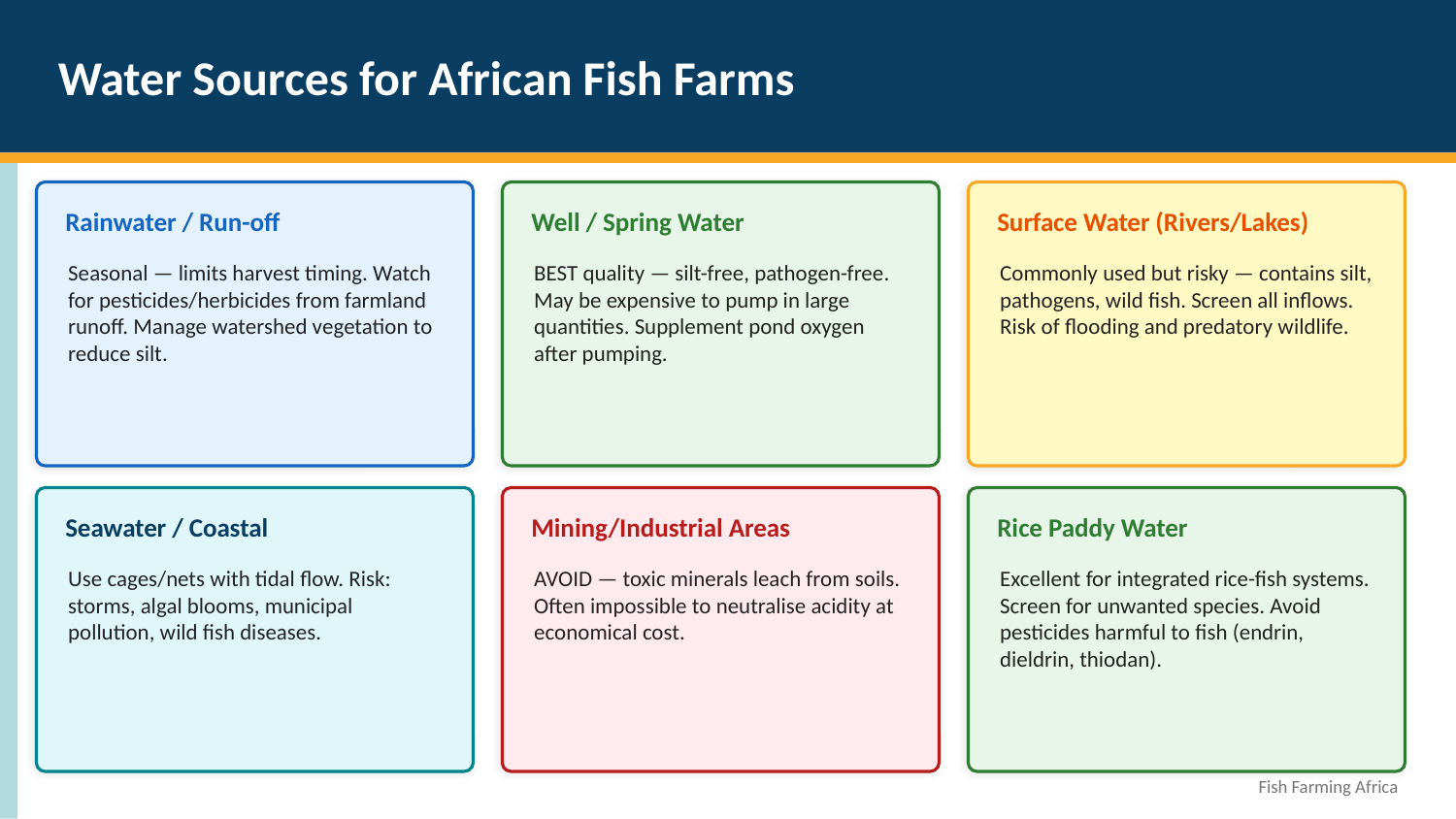

Water Sources for African Fish Farms

Rainwater / Run-off
Well / Spring Water
Surface Water (Rivers/Lakes)
Seasonal — limits harvest timing. Watch for pesticides/herbicides from farmland runoff. Manage watershed vegetation to reduce silt.
BEST quality — silt-free, pathogen-free. May be expensive to pump in large quantities. Supplement pond oxygen after pumping.
Commonly used but risky — contains silt, pathogens, wild fish. Screen all inflows. Risk of flooding and predatory wildlife.

Seawater / Coastal
Mining/Industrial Areas
Rice Paddy Water
Use cages/nets with tidal flow. Risk: storms, algal blooms, municipal pollution, wild fish diseases.
AVOID — toxic minerals leach from soils. Often impossible to neutralise acidity at economical cost.
Excellent for integrated rice-fish systems. Screen for unwanted species. Avoid pesticides harmful to fish (endrin, dieldrin, thiodan).
Fish Farming Africa